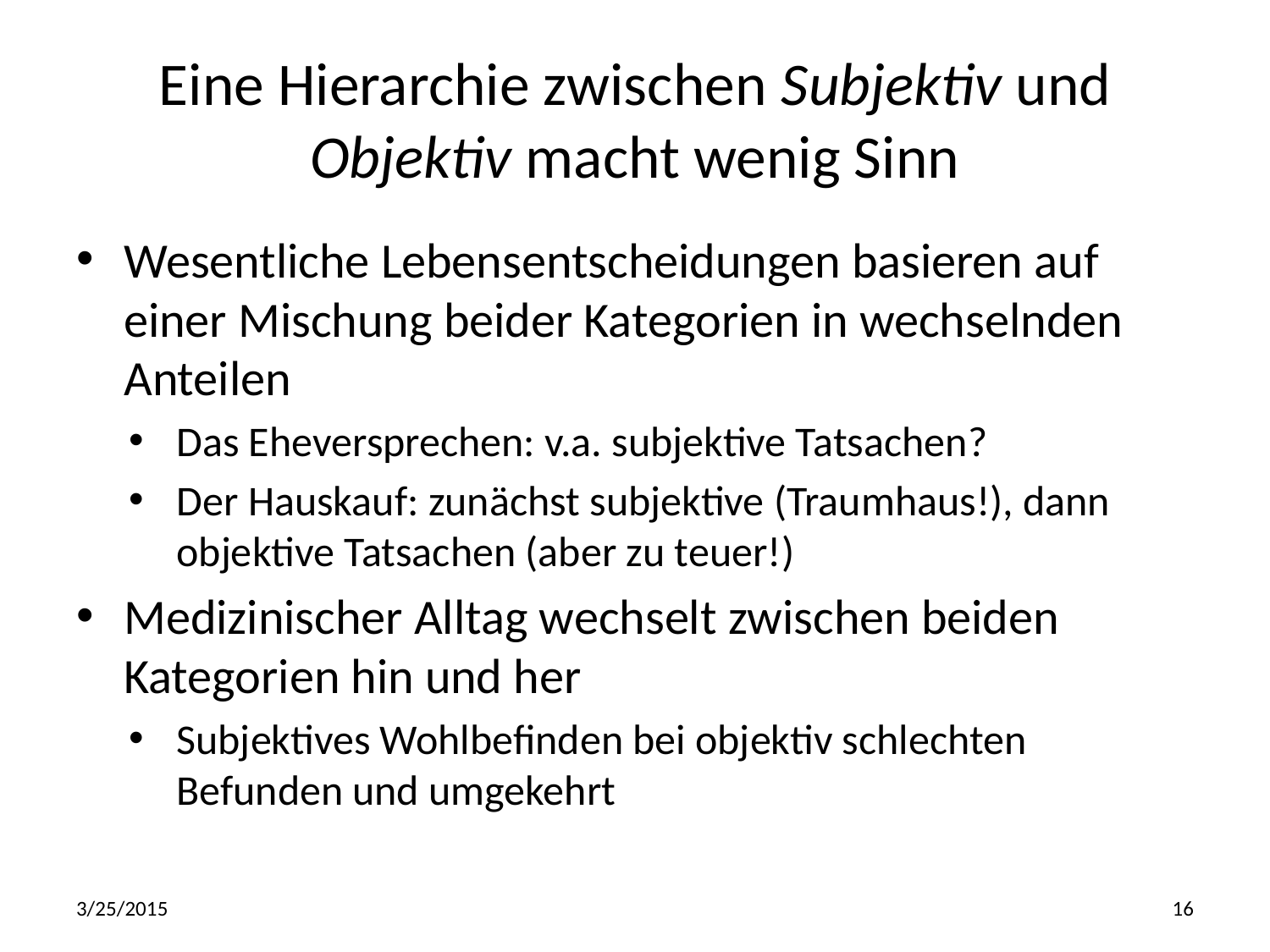

# Eine Hierarchie zwischen Subjektiv und Objektiv macht wenig Sinn
Wesentliche Lebensentscheidungen basieren auf einer Mischung beider Kategorien in wechselnden Anteilen
Das Eheversprechen: v.a. subjektive Tatsachen?
Der Hauskauf: zunächst subjektive (Traumhaus!), dann objektive Tatsachen (aber zu teuer!)
Medizinischer Alltag wechselt zwischen beiden Kategorien hin und her
Subjektives Wohlbefinden bei objektiv schlechten Befunden und umgekehrt
3/25/2015
16